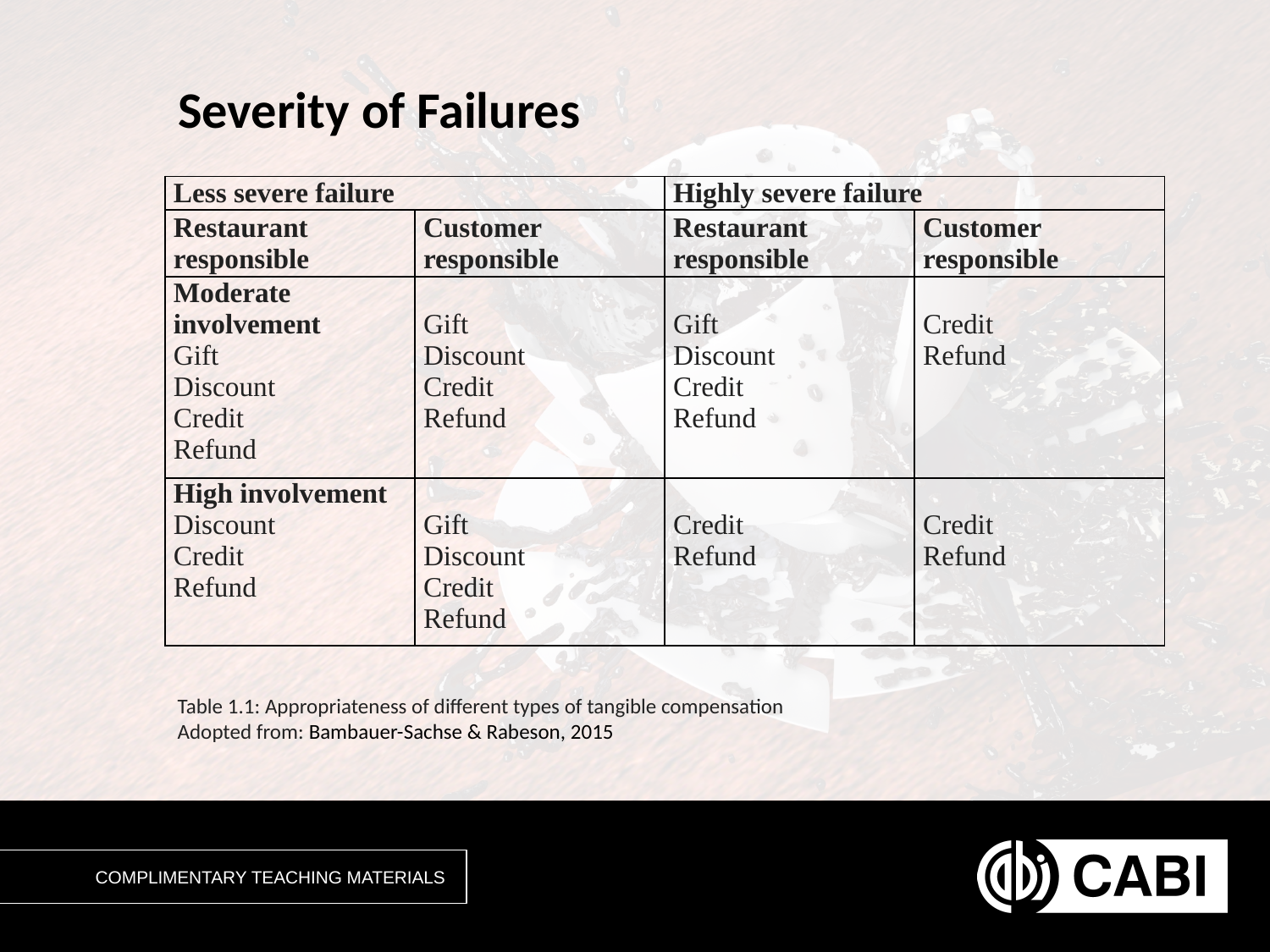

# Severity of Failures
| Less severe failure |  | Highly severe failure |  |
| --- | --- | --- | --- |
| Restaurant responsible | Customer responsible | Restaurant responsible | Customer responsible |
| Moderate involvement Gift Discount Credit Refund | Gift Discount Credit Refund | Gift Discount Credit Refund | Credit Refund |
| High involvement Discount Credit Refund | Gift Discount Credit Refund | Credit Refund | Credit Refund |
Table 1.1: Appropriateness of different types of tangible compensation
Adopted from: Bambauer-Sachse & Rabeson, 2015